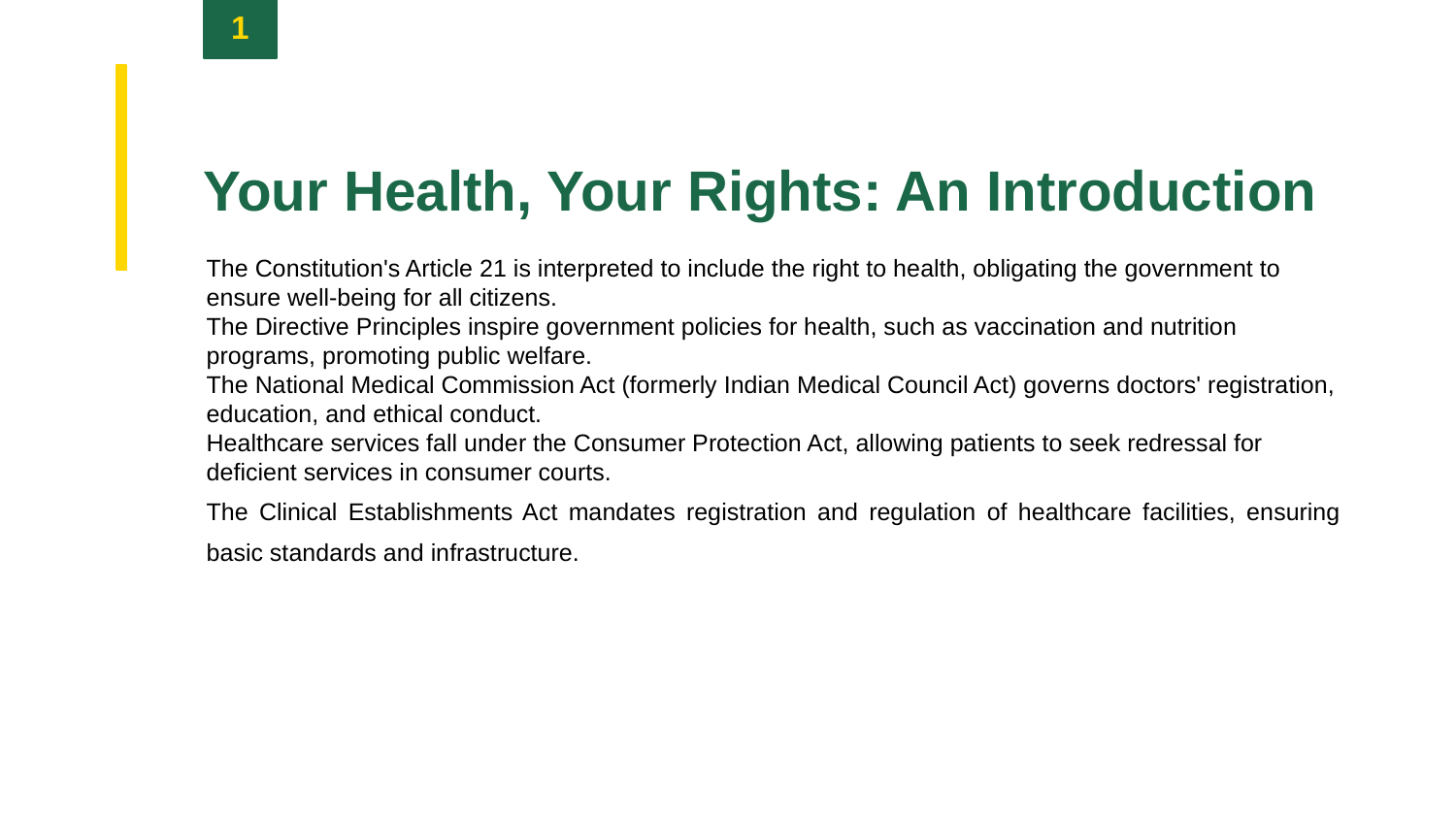

1

Your Health, Your Rights: An Introduction
The Constitution's Article 21 is interpreted to include the right to health, obligating the government to ensure well-being for all citizens.
The Directive Principles inspire government policies for health, such as vaccination and nutrition programs, promoting public welfare.
The National Medical Commission Act (formerly Indian Medical Council Act) governs doctors' registration, education, and ethical conduct.
Healthcare services fall under the Consumer Protection Act, allowing patients to seek redressal for deficient services in consumer courts.
The Clinical Establishments Act mandates registration and regulation of healthcare facilities, ensuring basic standards and infrastructure.